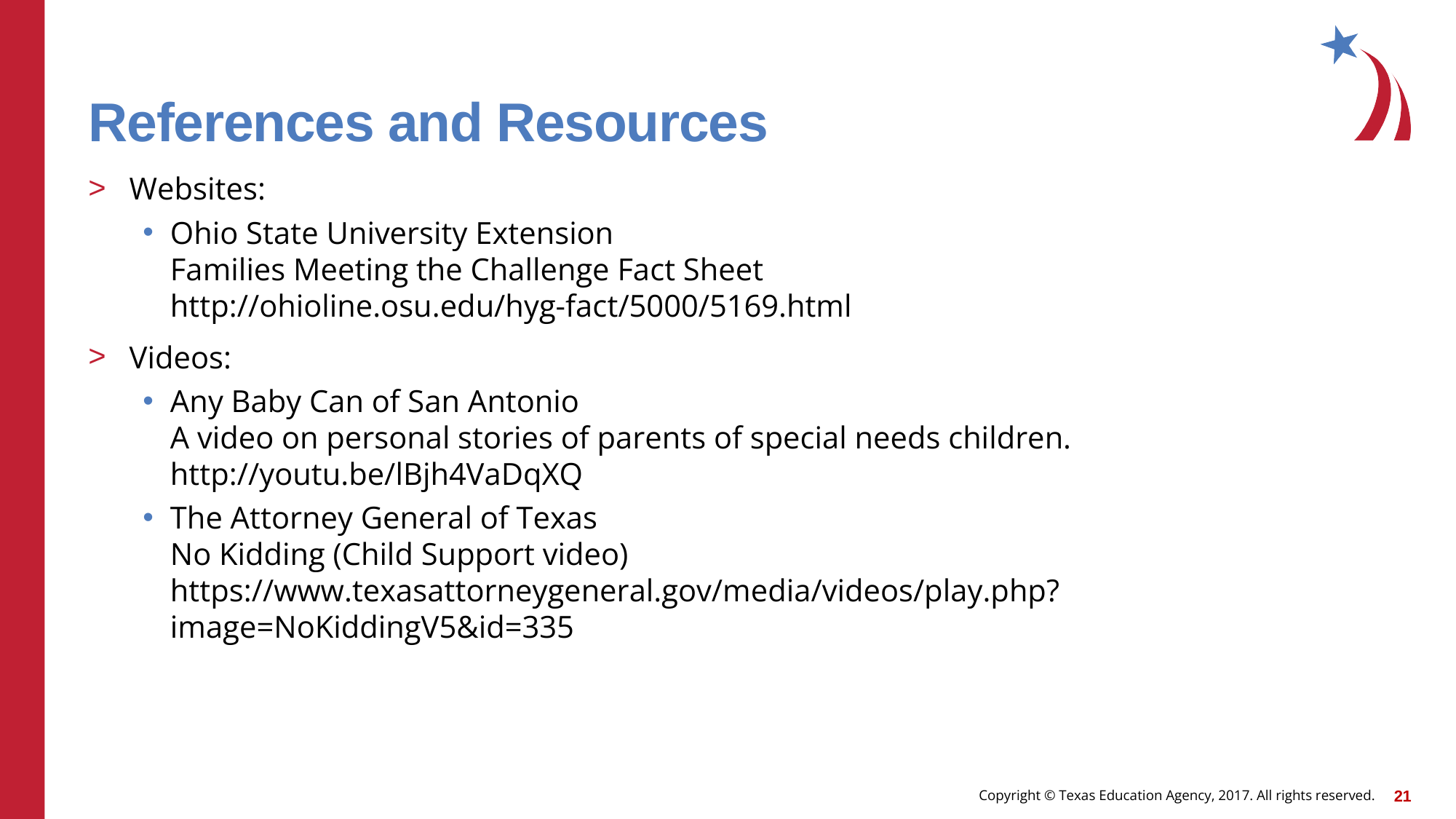

# References and Resources
Websites:
Ohio State University Extension
Families Meeting the Challenge Fact Sheet
http://ohioline.osu.edu/hyg-fact/5000/5169.html
Videos:
Any Baby Can of San Antonio
A video on personal stories of parents of special needs children.
http://youtu.be/lBjh4VaDqXQ
The Attorney General of Texas
No Kidding (Child Support video)
https://www.texasattorneygeneral.gov/media/videos/play.php?image=NoKiddingV5&id=335